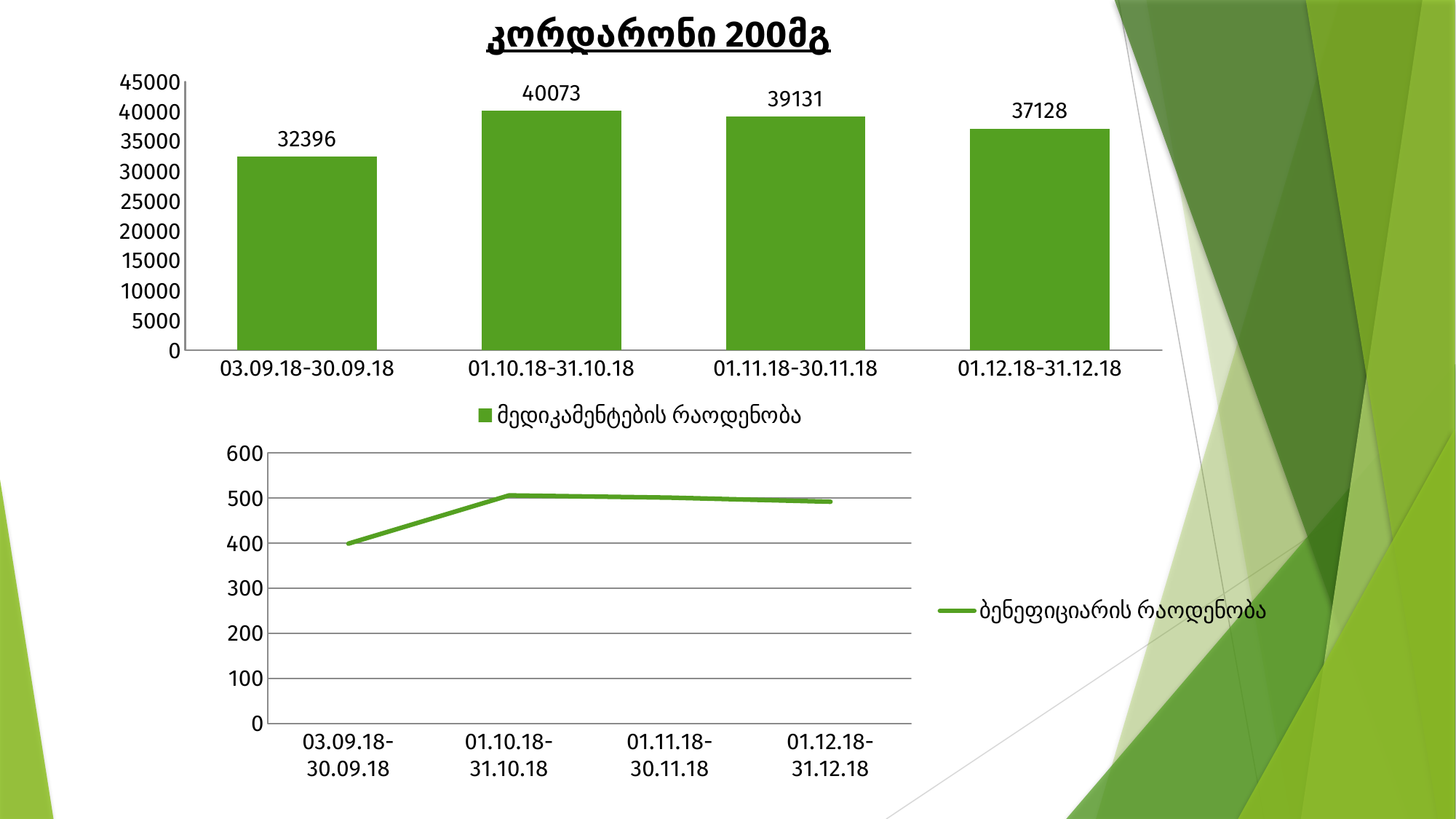

კორდარონი 200მგ

### Chart

| Category | მედიკამენტების რაოდენობა |
|---|---|
| 03.09.18-30.09.18 | 32396.0 |
| 01.10.18-31.10.18 | 40073.0 |
| 01.11.18-30.11.18 | 39131.0 |
| 01.12.18-31.12.18 | 37128.0 |

### Chart

| Category | ბენეფიციარის რაოდენობა |
|---|---|
| 03.09.18-30.09.18 | 399.0 |
| 01.10.18-31.10.18 | 506.0 |
| 01.11.18-30.11.18 | 501.0 |
| 01.12.18-31.12.18 | 492.0 |